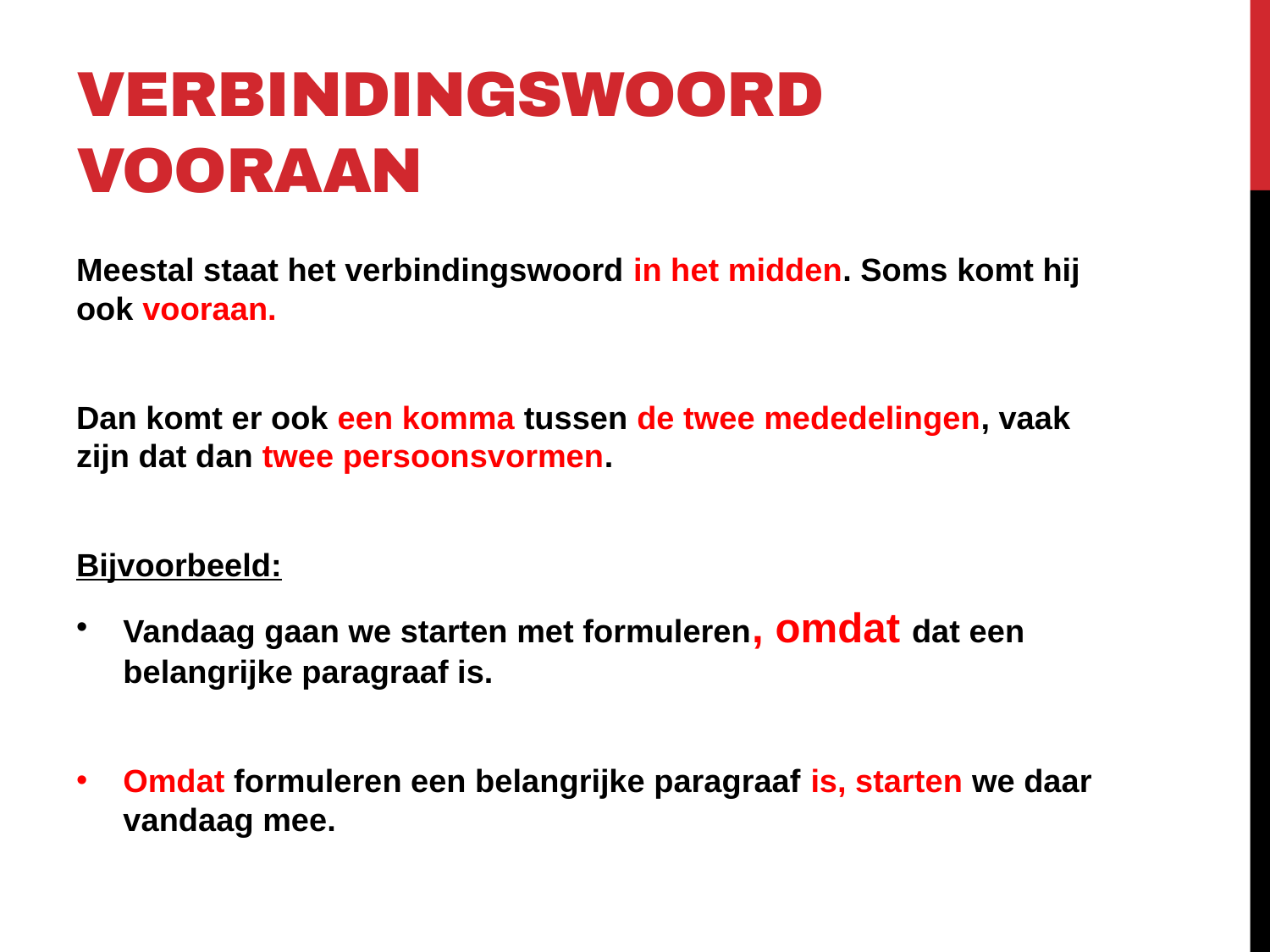

# Verbindingswoord vooraan
Meestal staat het verbindingswoord in het midden. Soms komt hij ook vooraan.

Dan komt er ook een komma tussen de twee mededelingen, vaak zijn dat dan twee persoonsvormen.

Bijvoorbeeld:
Vandaag gaan we starten met formuleren, omdat dat een belangrijke paragraaf is.

Omdat formuleren een belangrijke paragraaf is, starten we daar vandaag mee.